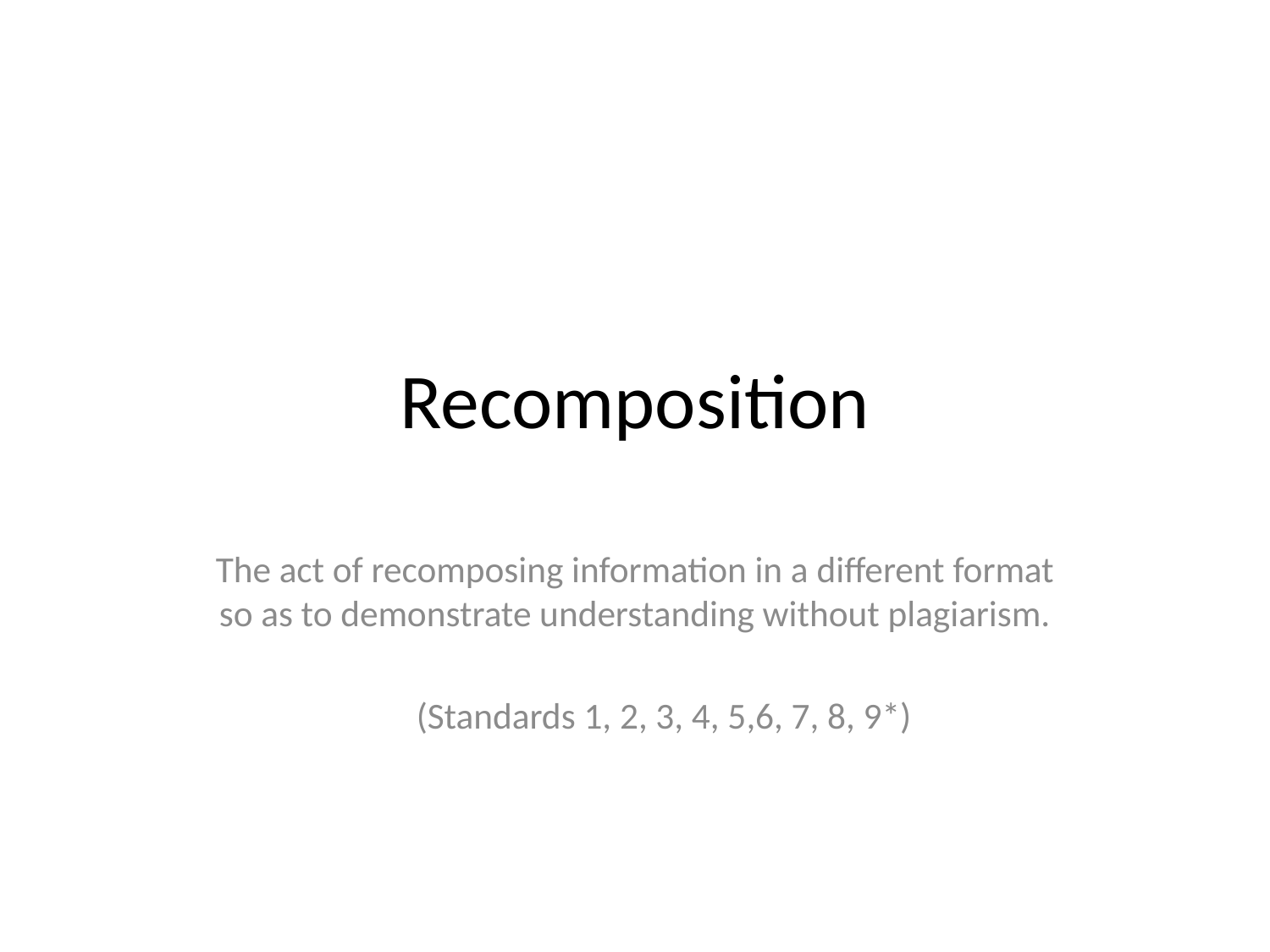

# Recomposition
The act of recomposing information in a different format so as to demonstrate understanding without plagiarism.

       (Standards 1, 2, 3, 4, 5,6, 7, 8, 9*)